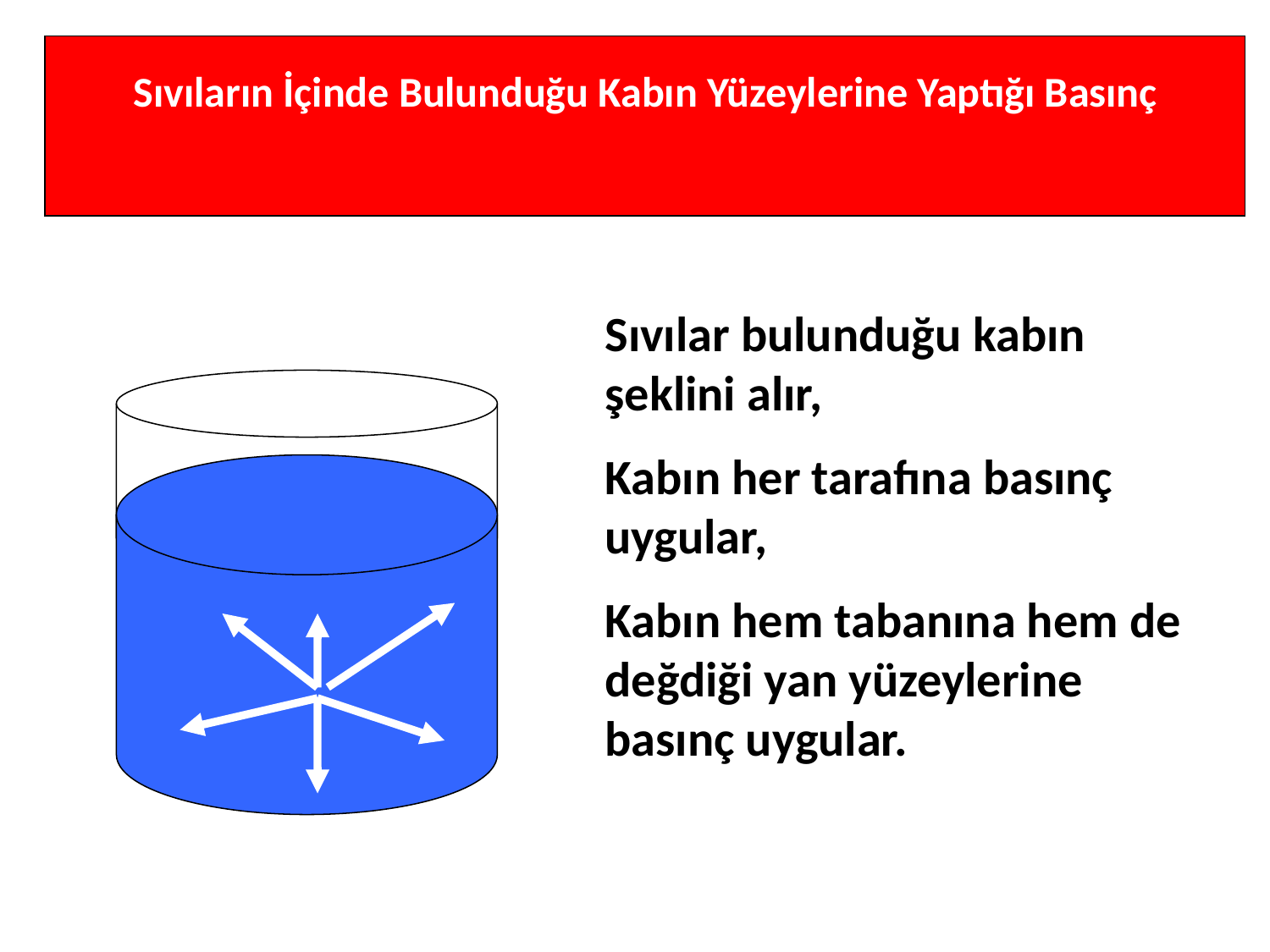

# Sıvıların İçinde Bulunduğu Kabın Yüzeylerine Yaptığı Basınç
Sıvılar bulunduğu kabın şeklini alır,
Kabın her tarafına basınç uygular,
Kabın hem tabanına hem de değdiği yan yüzeylerine basınç uygular.